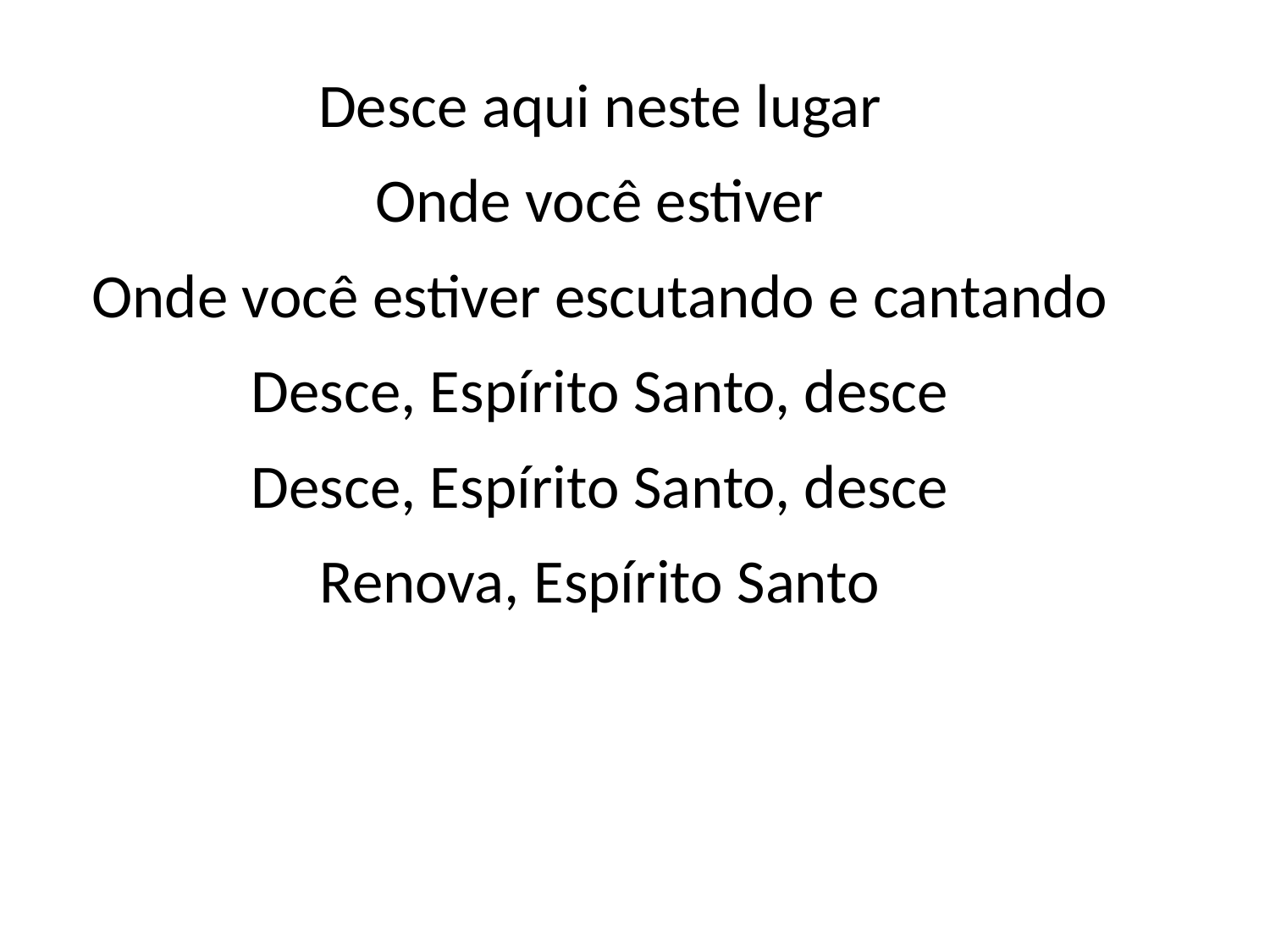

Desce aqui neste lugar

Onde você estiver

Onde você estiver escutando e cantando

Desce, Espírito Santo, desce

Desce, Espírito Santo, desce

Renova, Espírito Santo

#